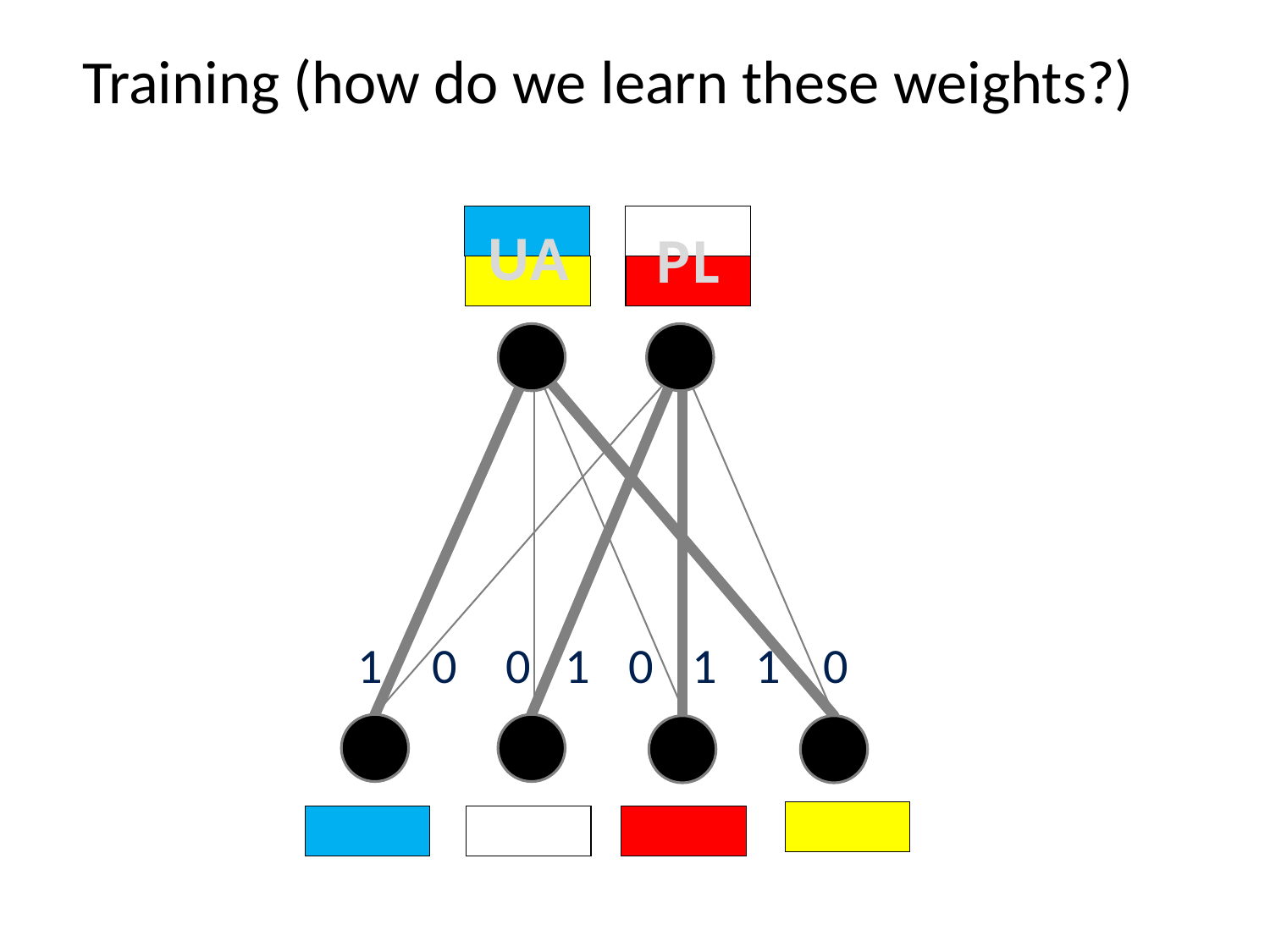

# Training (how do we learn these weights?)

UA

PL

1
0
1
1
0
0
0
1